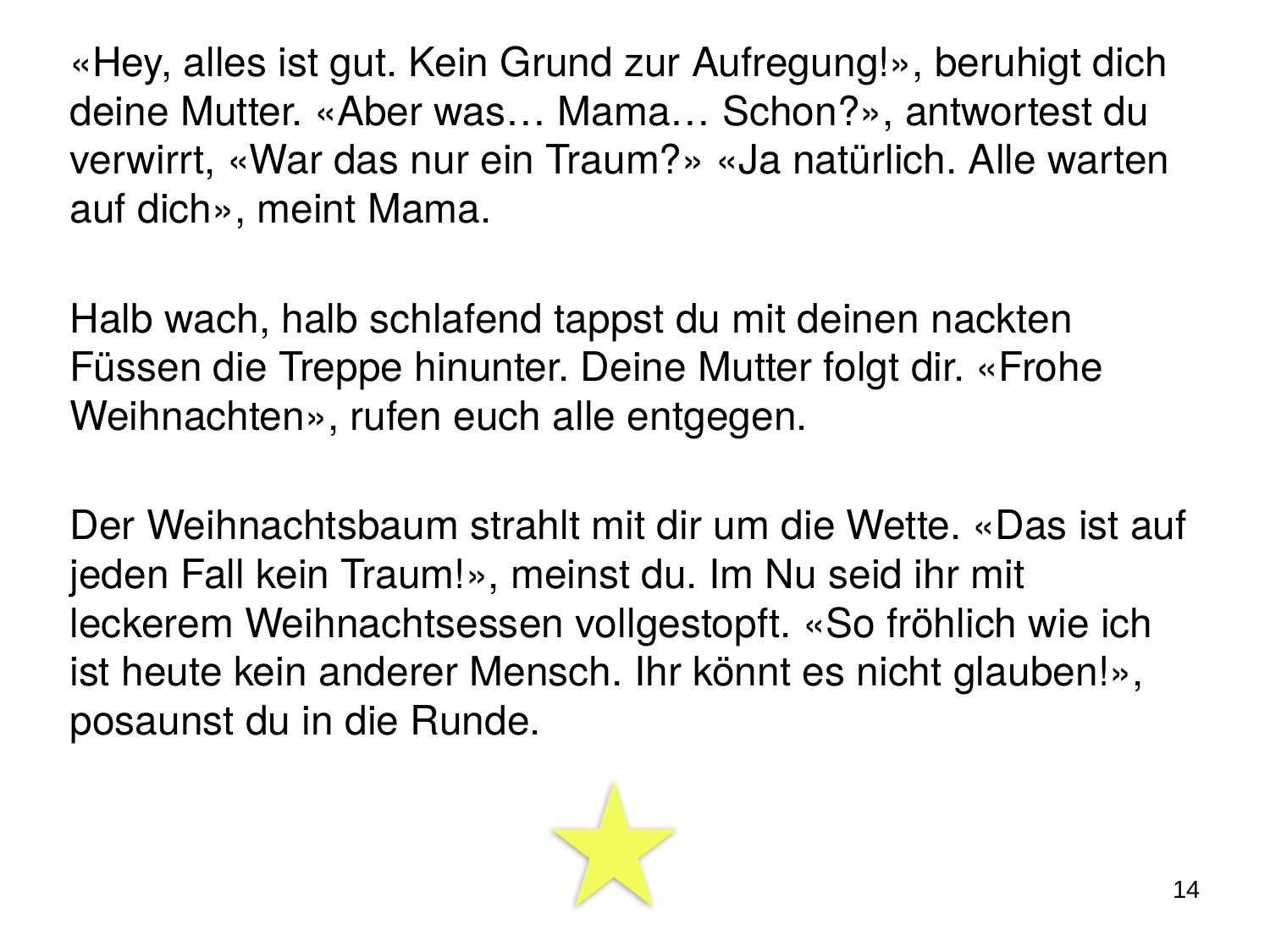

«Hey, alles ist gut. Kein Grund zur Aufregung!», beruhigt dich deine Mutter. «Aber was… Mama… Schon?», antwortest du verwirrt, «War das nur ein Traum?» «Ja natürlich. Alle warten auf dich», meint Mama.
Halb wach, halb schlafend tappst du mit deinen nackten  Füssen die Treppe hinunter. Deine Mutter folgt dir. «Frohe Weihnachten», rufen euch alle entgegen.
Der Weihnachtsbaum strahlt mit dir um die Wette. «Das ist auf jeden Fall kein Traum!», meinst du. Im Nu seid ihr mit leckerem Weihnachtsessen vollgestopft. «So fröhlich wie ich ist heute kein anderer Mensch. Ihr könnt es nicht glauben!», posaunst du in die Runde.

14